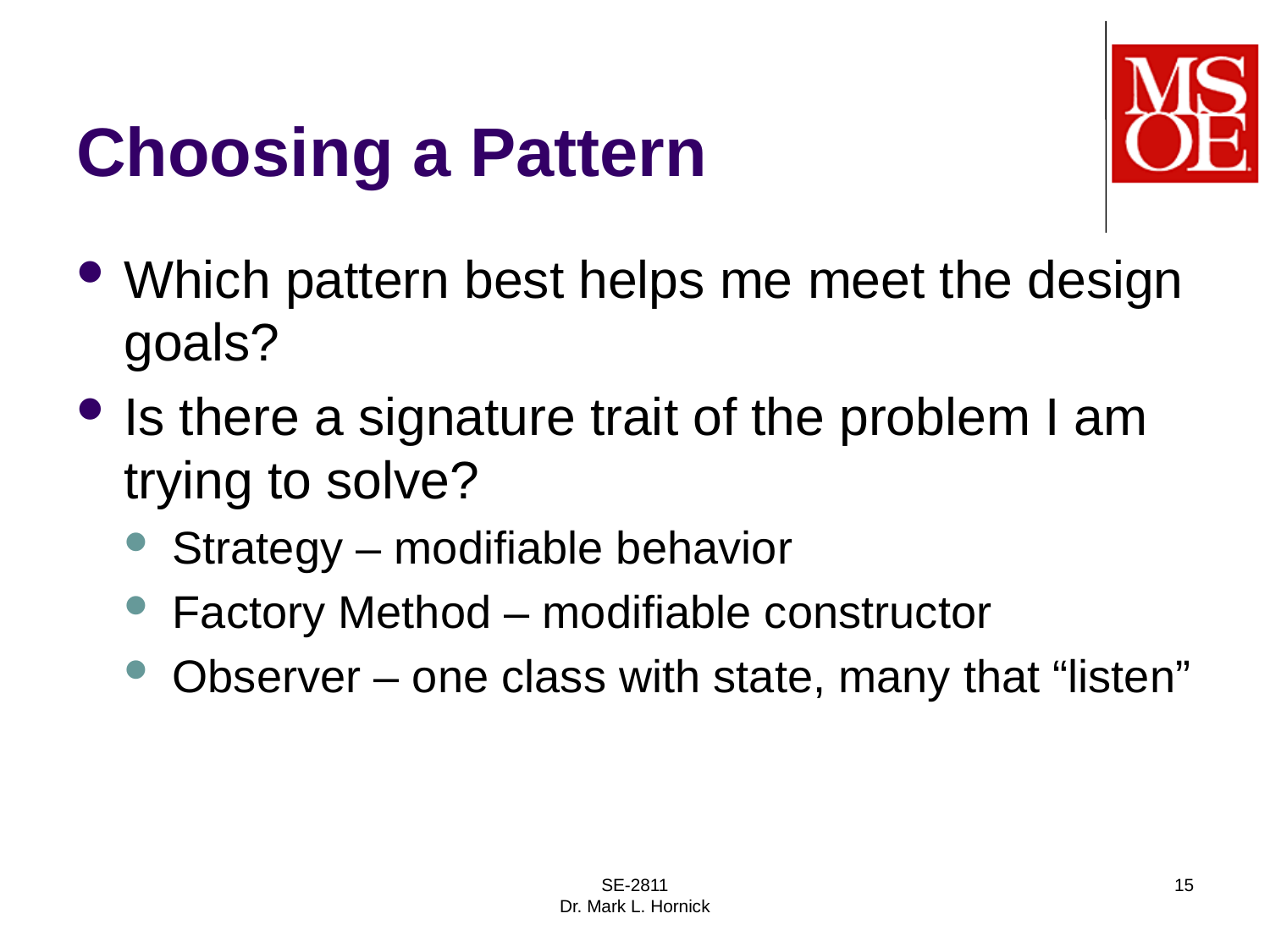

# Choosing a Pattern
Which pattern best helps me meet the design goals?
Is there a signature trait of the problem I am trying to solve?
Strategy – modifiable behavior
Factory Method – modifiable constructor
Observer – one class with state, many that “listen”
SE-2811
Dr. Mark L. Hornick
15